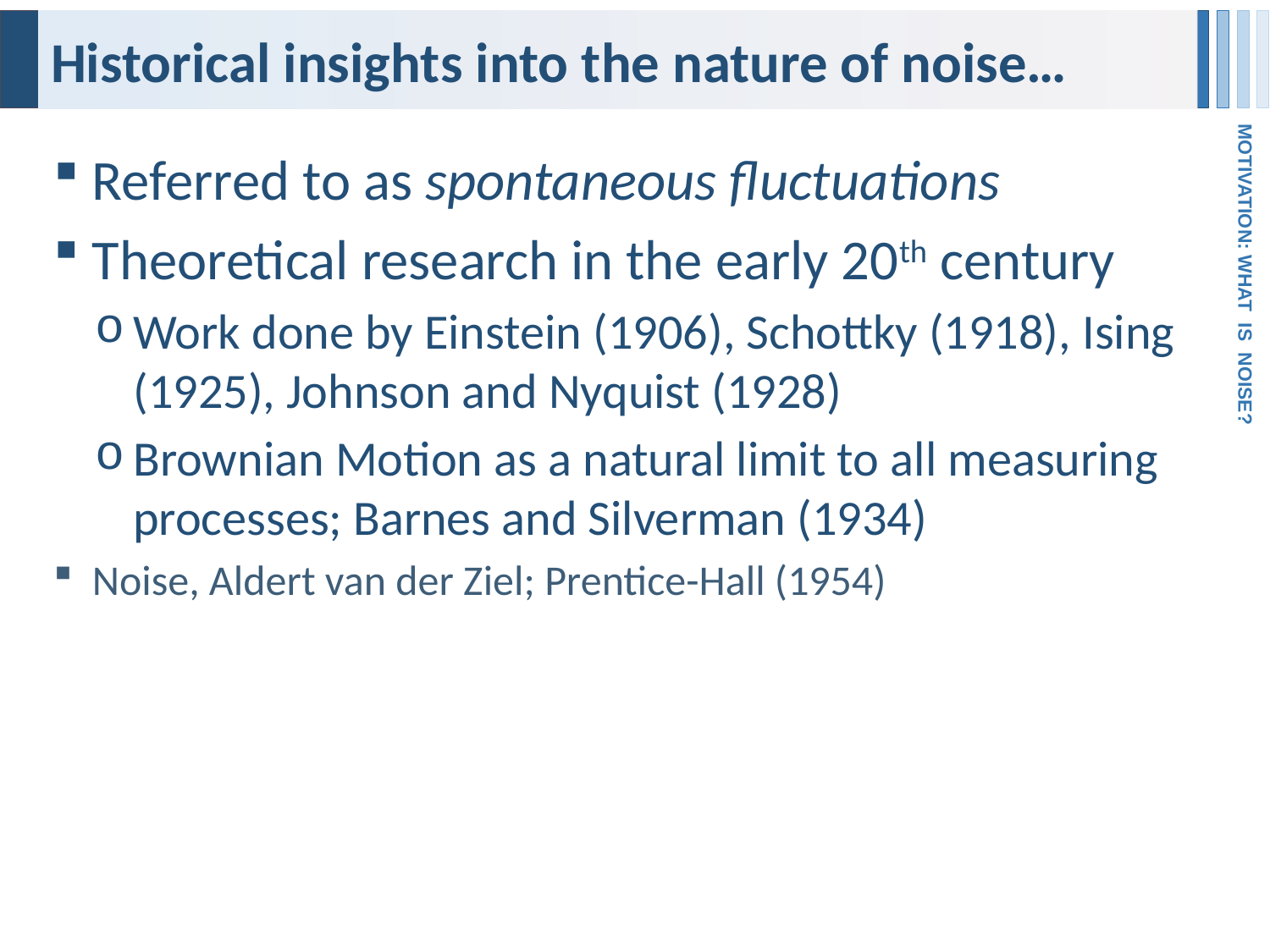

# Historical insights into the nature of noise…
Referred to as spontaneous fluctuations
Theoretical research in the early 20th century
Work done by Einstein (1906), Schottky (1918), Ising (1925), Johnson and Nyquist (1928)
Brownian Motion as a natural limit to all measuring processes; Barnes and Silverman (1934)
Noise, Aldert van der Ziel; Prentice-Hall (1954)

MOTIVATION: WHAT  IS  NOISE?